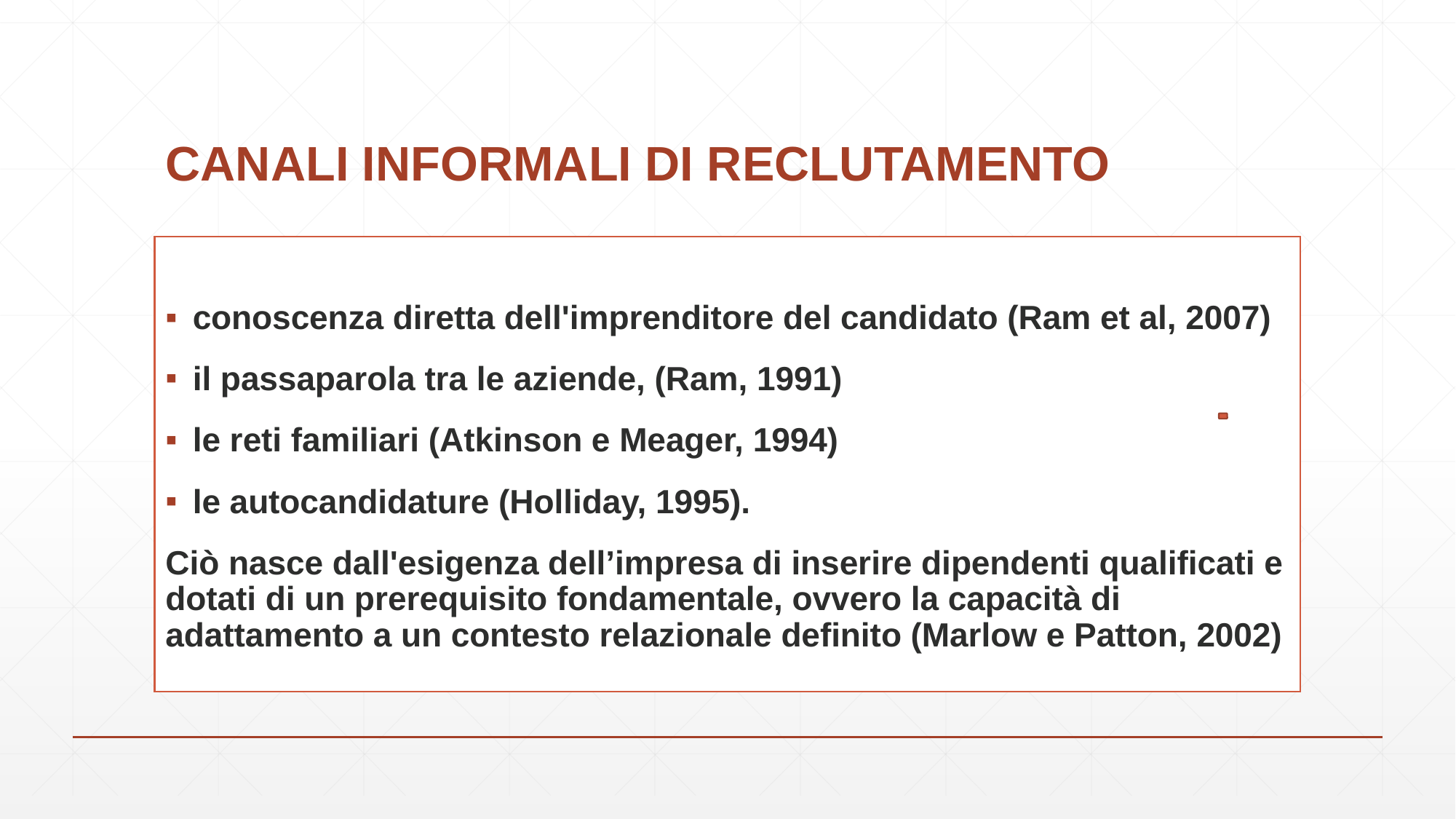

# CANALI INFORMALI DI RECLUTAMENTO

conoscenza diretta dell'imprenditore del candidato (Ram et al, 2007)
il passaparola tra le aziende, (Ram, 1991)
le reti familiari (Atkinson e Meager, 1994)
le autocandidature (Holliday, 1995).
Ciò nasce dall'esigenza dell’impresa di inserire dipendenti qualificati e dotati di un prerequisito fondamentale, ovvero la capacità di adattamento a un contesto relazionale definito (Marlow e Patton, 2002)